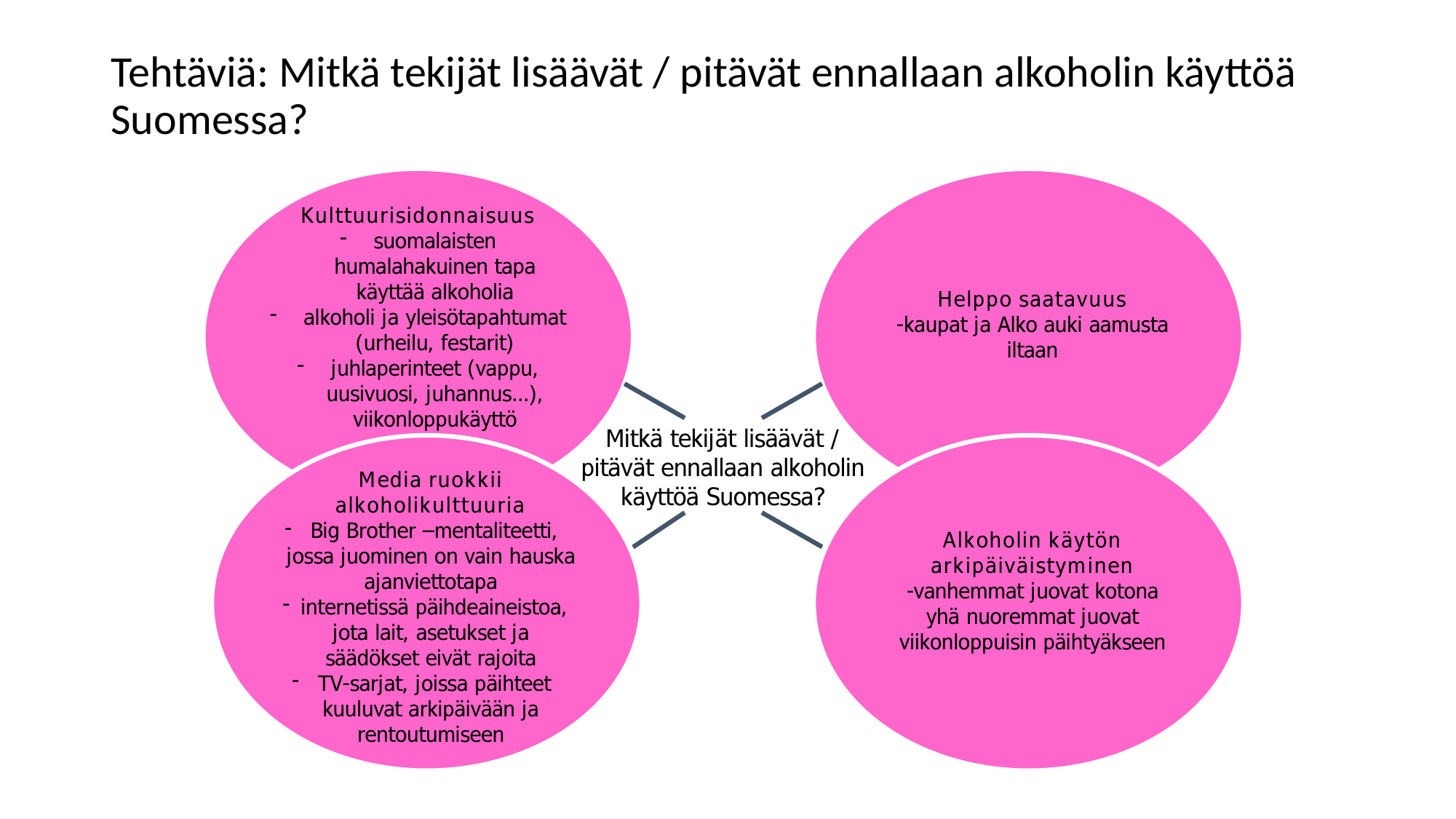

# Tehtäviä: Mitkä tekijät lisäävät / pitävät ennallaan alkoholin käyttöä Suomessa?

Kulttuurisidonnaisuus
suomalaisten humalahakuinen tapa käyttää alkoholia
alkoholi ja yleisötapahtumat (urheilu, festarit)
juhlaperinteet (vappu, uusivuosi, juhannus…), viikonloppukäyttö
Helppo saatavuus
-kaupat ja Alko auki aamusta iltaan

Mitkä tekijät lisäävät / pitävät ennallaan alkoholin käyttöä Suomessa?

Media ruokkii alkoholikulttuuria
Big Brother –mentaliteetti, jossa juominen on vain hauska ajanviettotapa
internetissä päihdeaineistoa, jota lait, asetukset ja säädökset eivät rajoita
TV-sarjat, joissa päihteet kuuluvat arkipäivään ja rentoutumiseen

Alkoholin käytön arkipäiväistyminen
-vanhemmat juovat kotona
yhä nuoremmat juovat viikonloppuisin päihtyäkseen